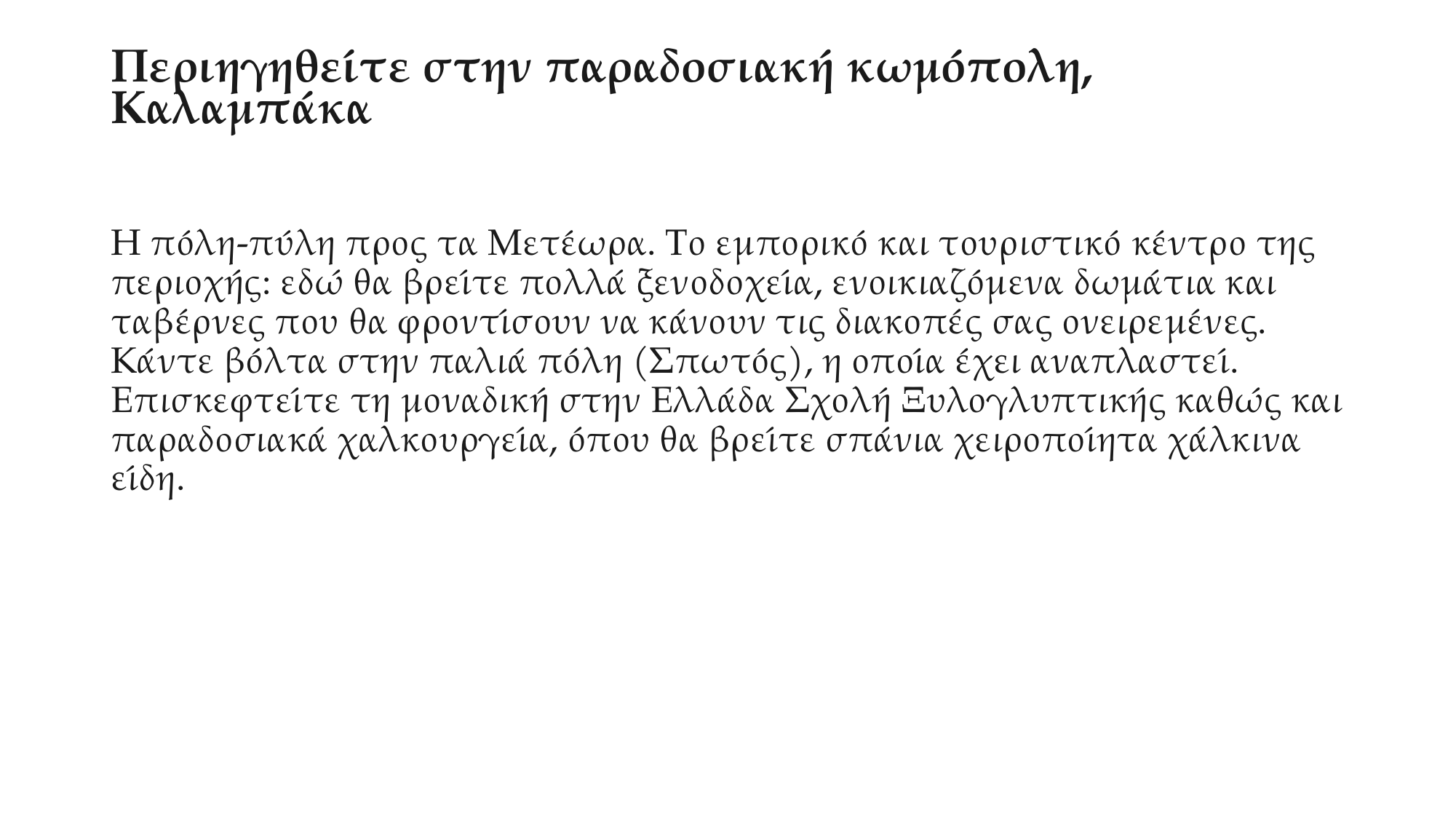

# Περιηγηθείτε στην παραδοσιακή κωμόπολη, Καλαμπάκα
Η πόλη-πύλη προς τα Μετέωρα. Το εμπορικό και τουριστικό κέντρο της περιοχής: εδώ θα βρείτε πολλά ξενοδοχεία, ενοικιαζόμενα δωμάτια και ταβέρνες που θα φροντίσουν να κάνουν τις διακοπές σας ονειρεμένες. Κάντε βόλτα στην παλιά πόλη (Σπωτός), η οποία έχει αναπλαστεί. Επισκεφτείτε τη μοναδική στην Ελλάδα Σχολή Ξυλογλυπτικής καθώς και παραδοσιακά χαλκουργεία, όπου θα βρείτε σπάνια χειροποίητα χάλκινα είδη.